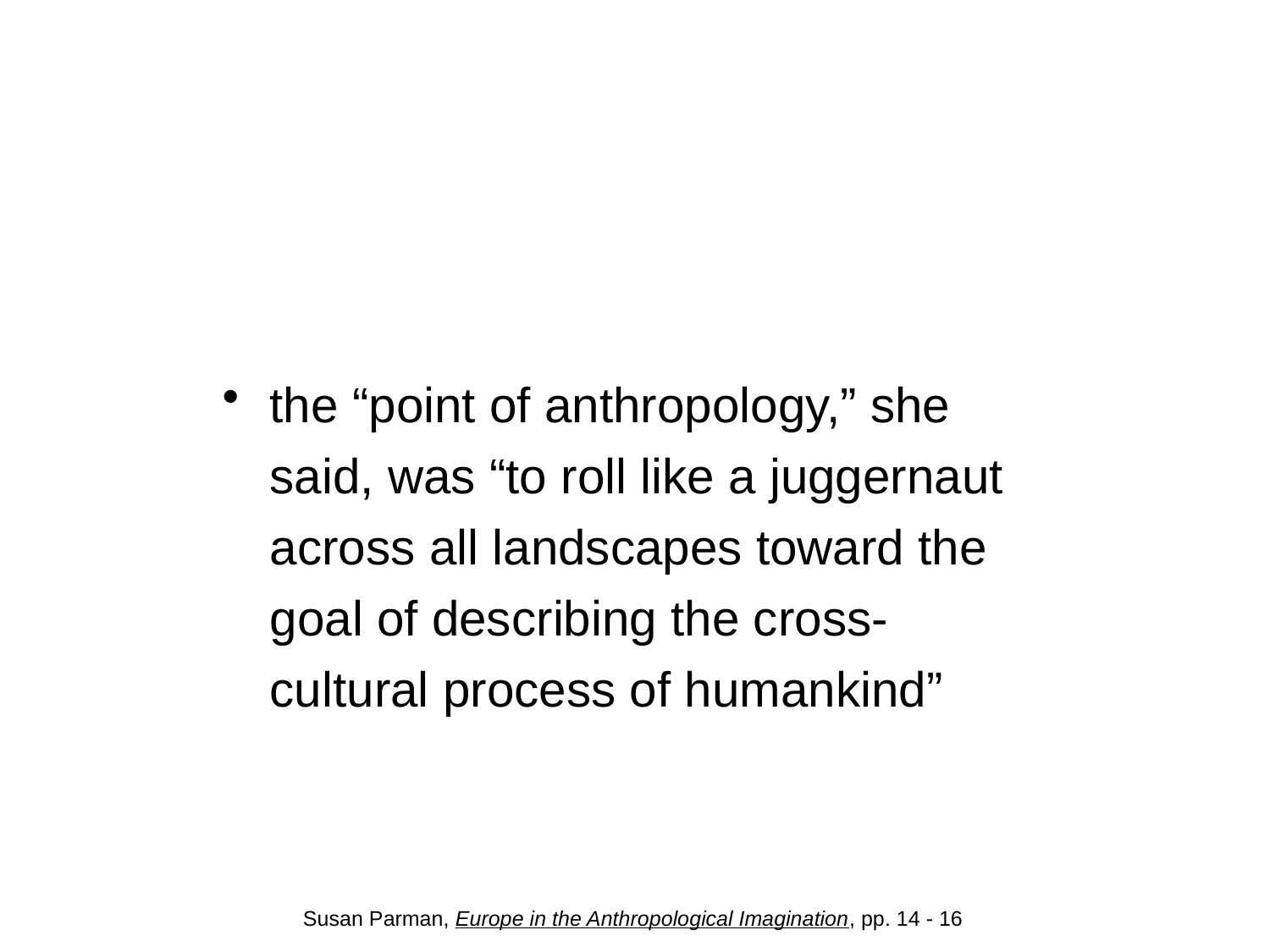

#
the “point of anthropology,” she said, was “to roll like a juggernaut across all landscapes toward the goal of describing the cross-cultural process of humankind”
Susan Parman, Europe in the Anthropological Imagination, pp. 14 - 16